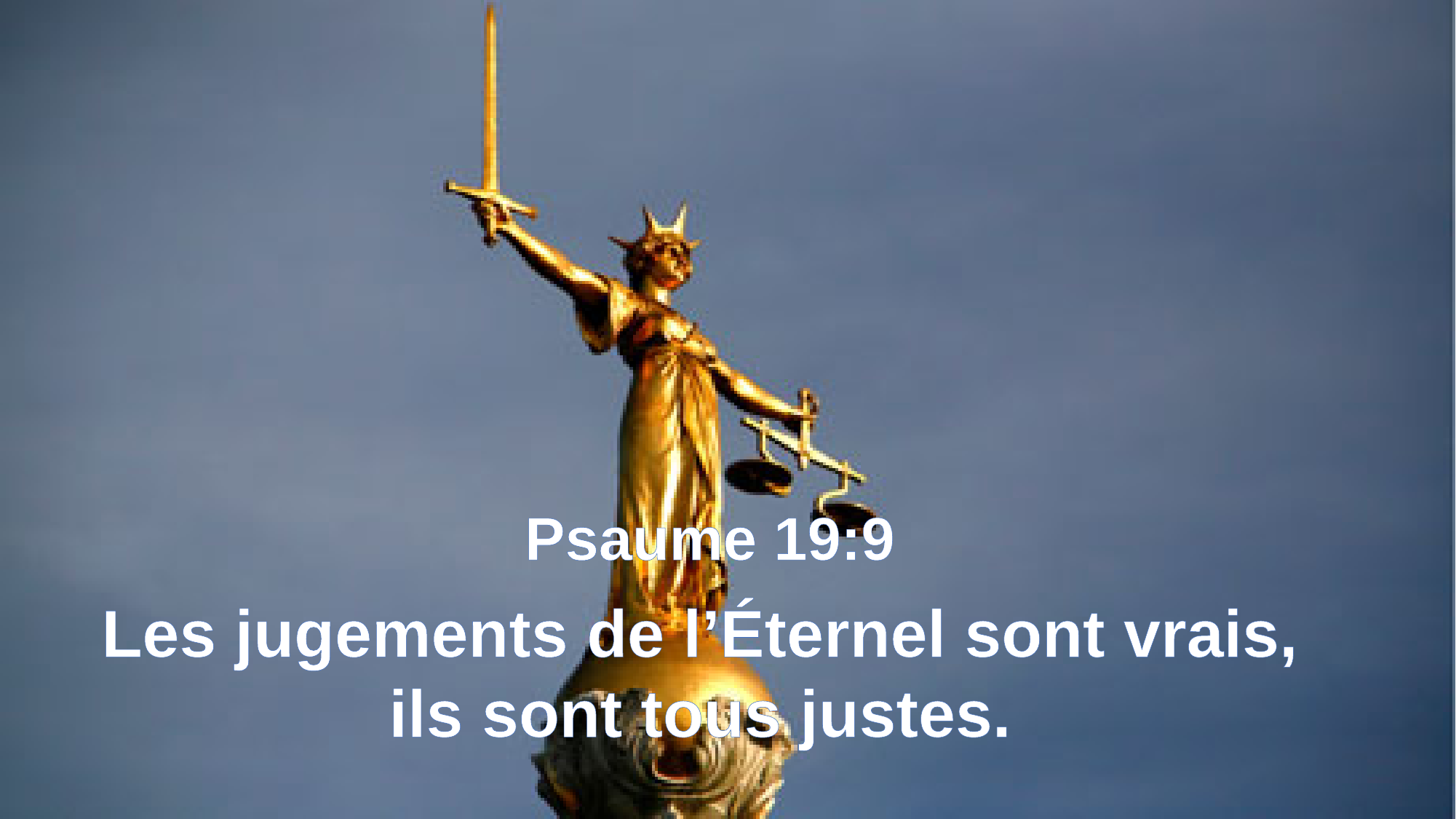

Psaume 19:9

Les jugements de l’Éternel sont vrais,
ils sont tous justes.